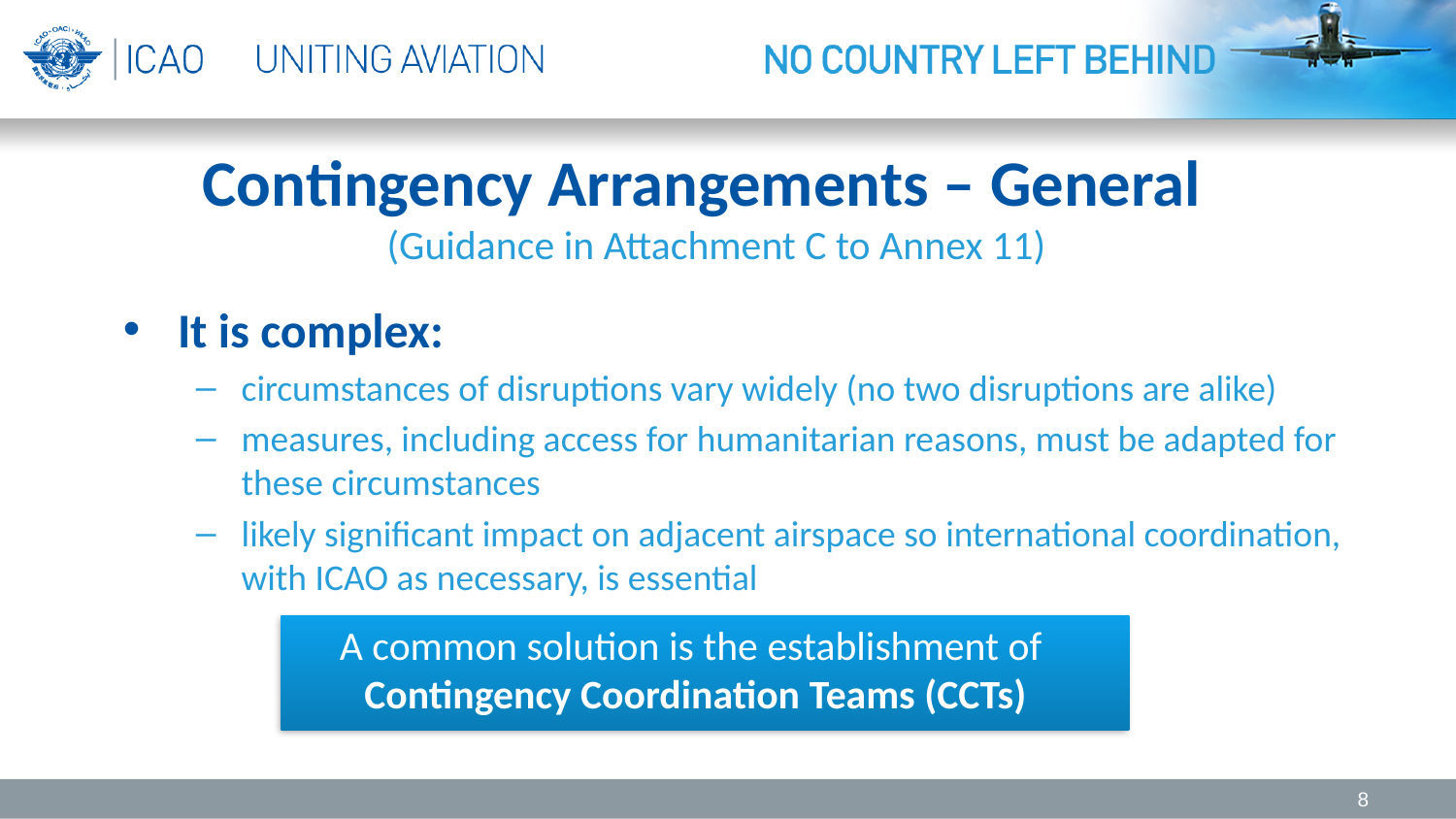

Contingency Arrangements – General
(Guidance in Attachment C to Annex 11)

It is complex:
circumstances of disruptions vary widely (no two disruptions are alike)
measures, including access for humanitarian reasons, must be adapted for these circumstances
likely significant impact on adjacent airspace so international coordination, with ICAO as necessary, is essential

A common solution is the establishment of
Contingency Coordination Teams (CCTs)

8